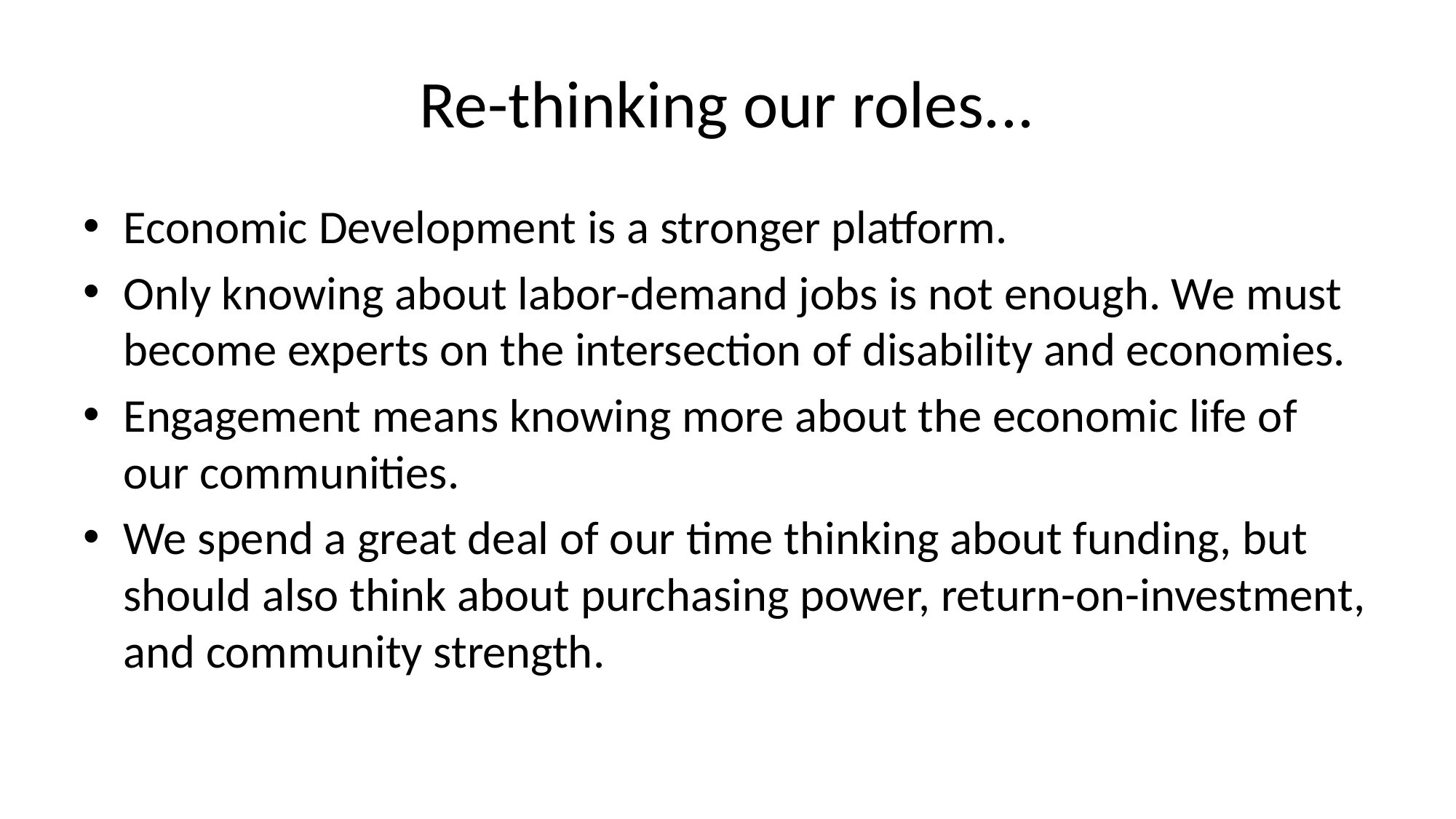

# Re-thinking our roles...
Economic Development is a stronger platform.
Only knowing about labor-demand jobs is not enough. We must become experts on the intersection of disability and economies.
Engagement means knowing more about the economic life of our communities.
We spend a great deal of our time thinking about funding, but should also think about purchasing power, return-on-investment, and community strength.